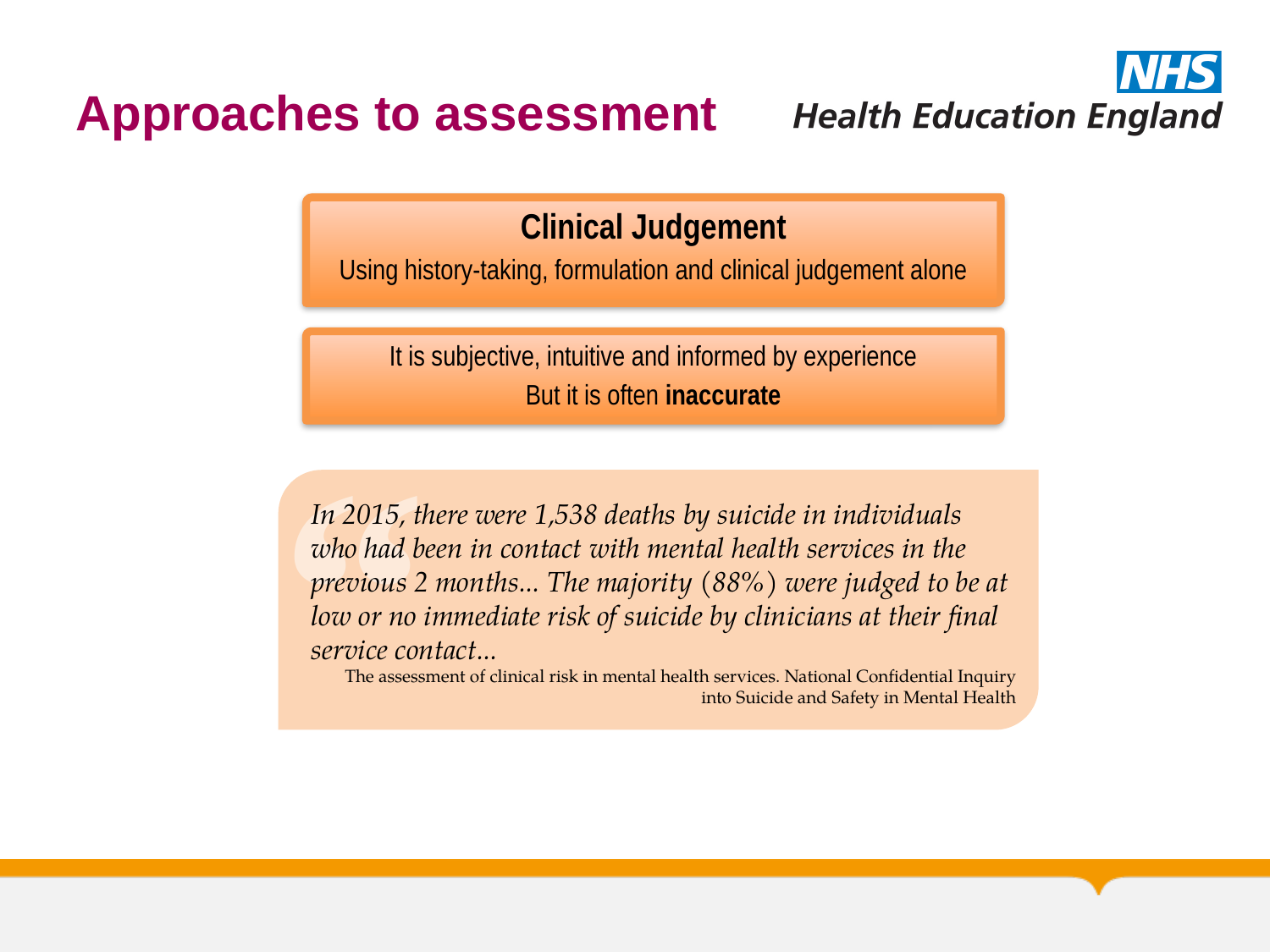

# Approaches to assessment

Clinical Judgement
Using history-taking, formulation and clinical judgement alone

It is subjective, intuitive and informed by experience
But it is often inaccurate
“

In 2015, there were 1,538 deaths by suicide in individuals who had been in contact with mental health services in the previous 2 months... The majority (88%) were judged to be at low or no immediate risk of suicide by clinicians at their final service contact...
The assessment of clinical risk in mental health services. National Confidential Inquiry into Suicide and Safety in Mental Health